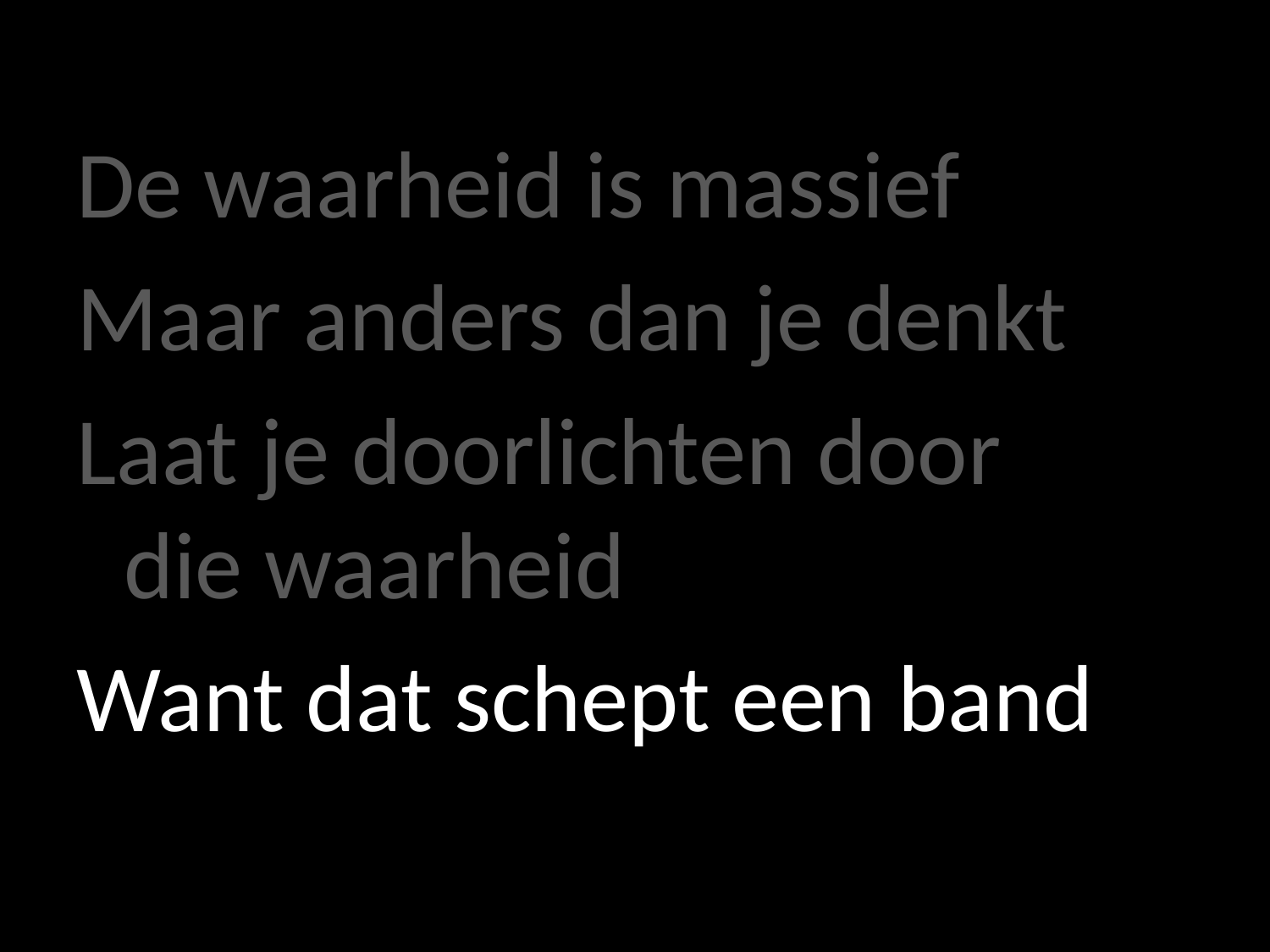

De waarheid is massief
Maar anders dan je denkt
Laat je doorlichten door
die waarheid
Want dat schept een band